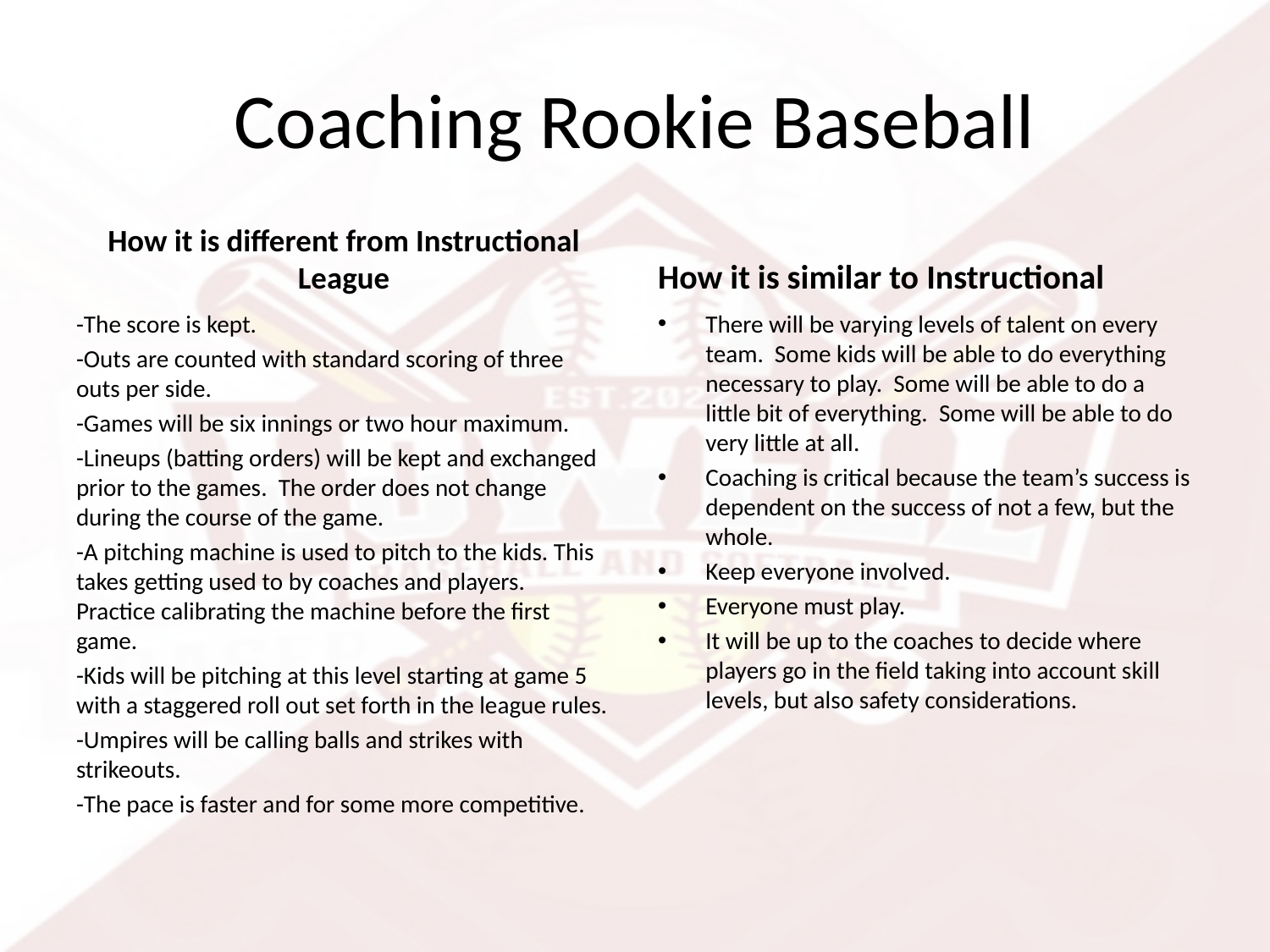

# Coaching Rookie Baseball
How it is different from Instructional League
How it is similar to Instructional
-The score is kept.
-Outs are counted with standard scoring of three outs per side.
-Games will be six innings or two hour maximum.
-Lineups (batting orders) will be kept and exchanged prior to the games.  The order does not change during the course of the game.
-A pitching machine is used to pitch to the kids. This takes getting used to by coaches and players.  Practice calibrating the machine before the first game.
-Kids will be pitching at this level starting at game 5 with a staggered roll out set forth in the league rules.
-Umpires will be calling balls and strikes with strikeouts.
-The pace is faster and for some more competitive.
There will be varying levels of talent on every team.  Some kids will be able to do everything necessary to play.  Some will be able to do a little bit of everything.  Some will be able to do very little at all.
Coaching is critical because the team’s success is dependent on the success of not a few, but the whole.
Keep everyone involved.
Everyone must play.
It will be up to the coaches to decide where players go in the field taking into account skill levels, but also safety considerations.